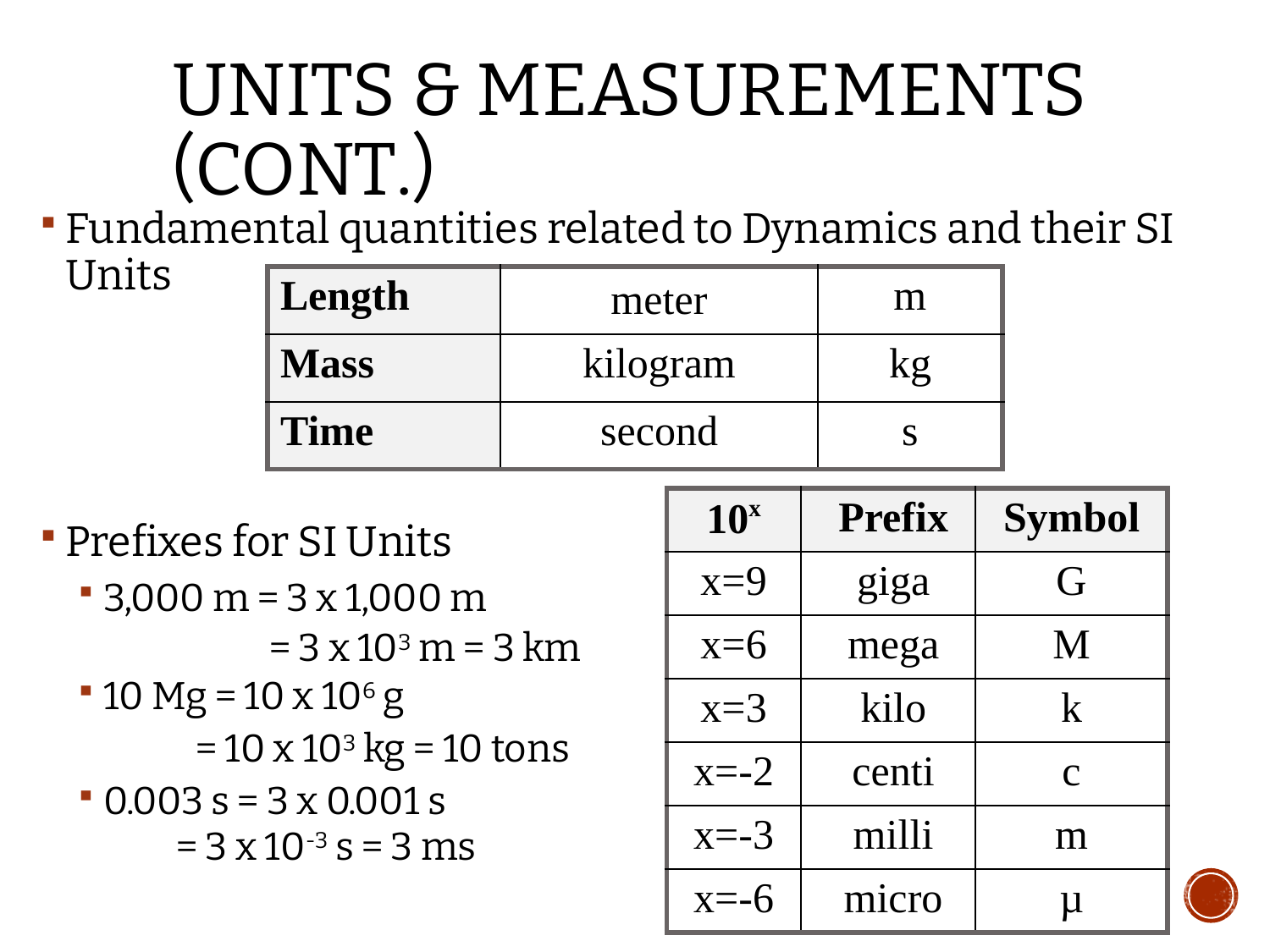

# Units & Measurements (Cont.)
Fundamental quantities related to Dynamics and their SI Units

Prefixes for SI Units
3,000 m = 3 x 1,000 m
     	                       = 3 x 103 m = 3 km
10 Mg = 10 x 106 g
               = 10 x 103 kg = 10 tons
0.003 s = 3 x 0.001 s
                            = 3 x 10-3 s = 3 ms

| Length | meter | m |
| --- | --- | --- |
| Mass | kilogram | kg |
| Time | second | s |
| 10x | Prefix | Symbol |
| --- | --- | --- |
| x=9 | giga | G |
| x=6 | mega | M |
| x=3 | kilo | k |
| x=-2 | centi | c |
| x=-3 | milli | m |
| x=-6 | micro | µ |